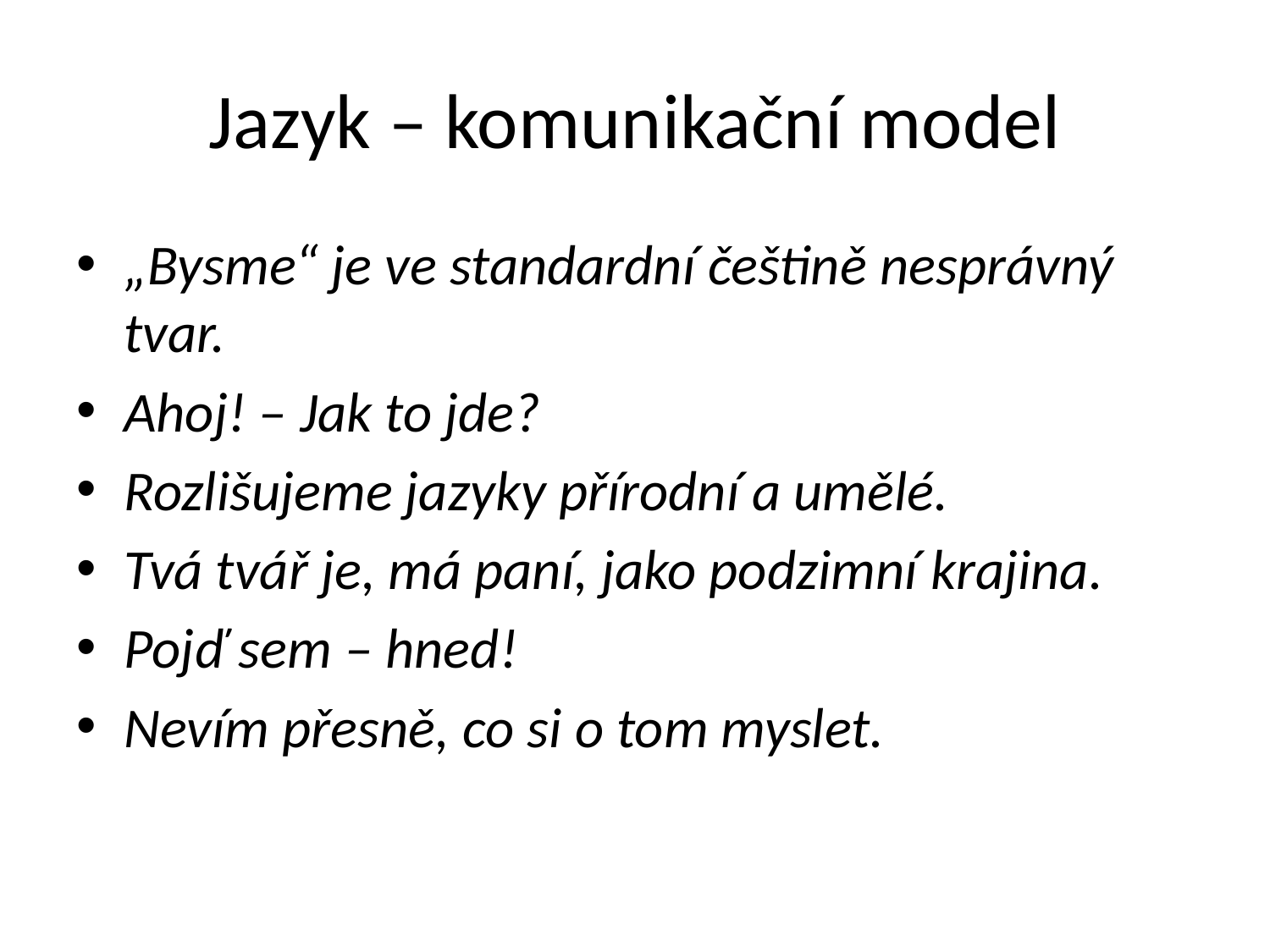

# Jazyk – komunikační model
„Bysme“ je ve standardní češtině nesprávný tvar.
Ahoj! – Jak to jde?
Rozlišujeme jazyky přírodní a umělé.
Tvá tvář je, má paní, jako podzimní krajina.
Pojď sem – hned!
Nevím přesně, co si o tom myslet.